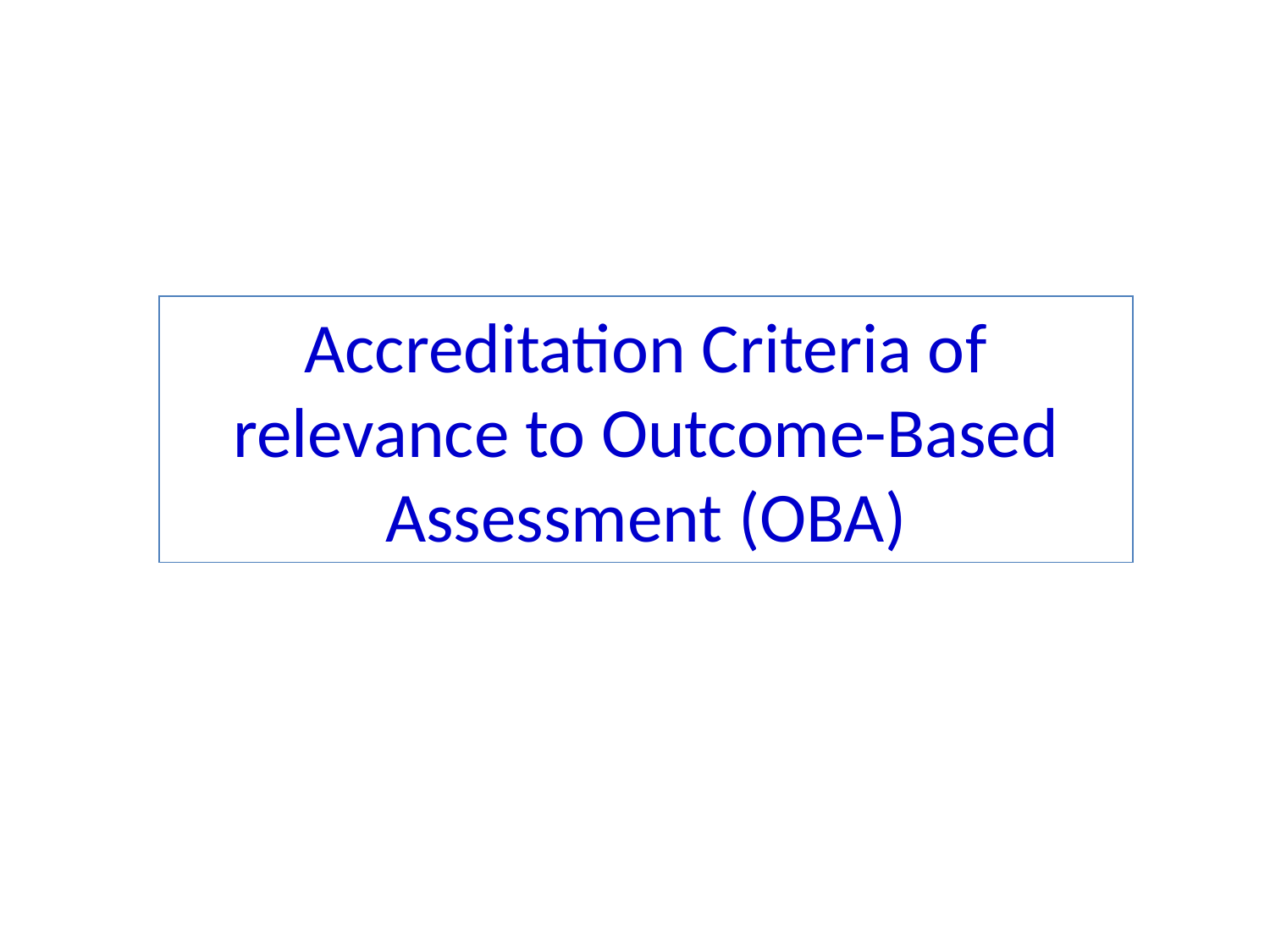

Accreditation Criteria of relevance to Outcome-Based Assessment (OBA)